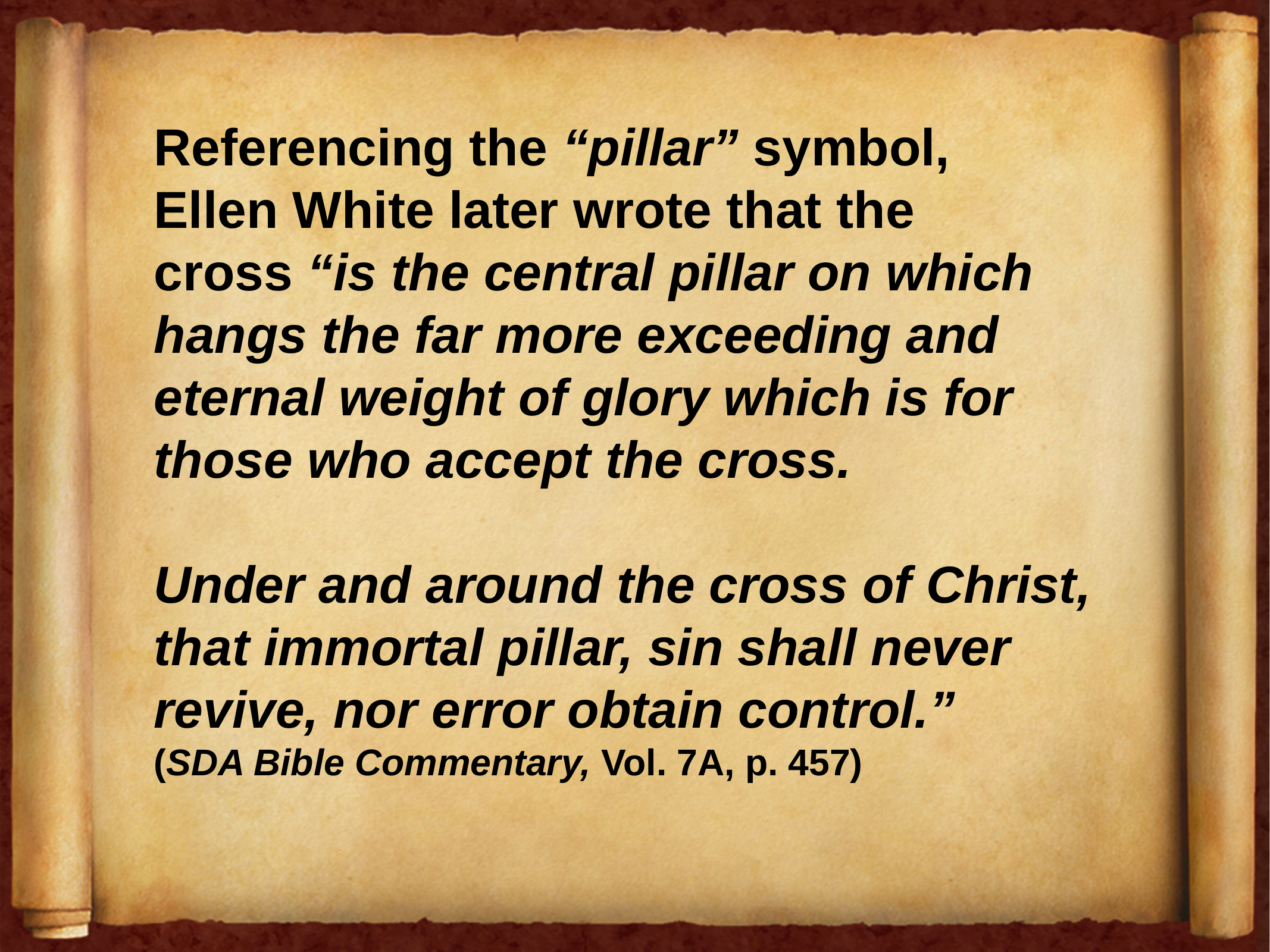

Referencing the “pillar” symbol,
Ellen White later wrote that the
cross “is the central pillar on which hangs the far more exceeding and eternal weight of glory which is for those who accept the cross.
Under and around the cross of Christ, that immortal pillar, sin shall never revive, nor error obtain control.”
(SDA Bible Commentary, Vol. 7A, p. 457)